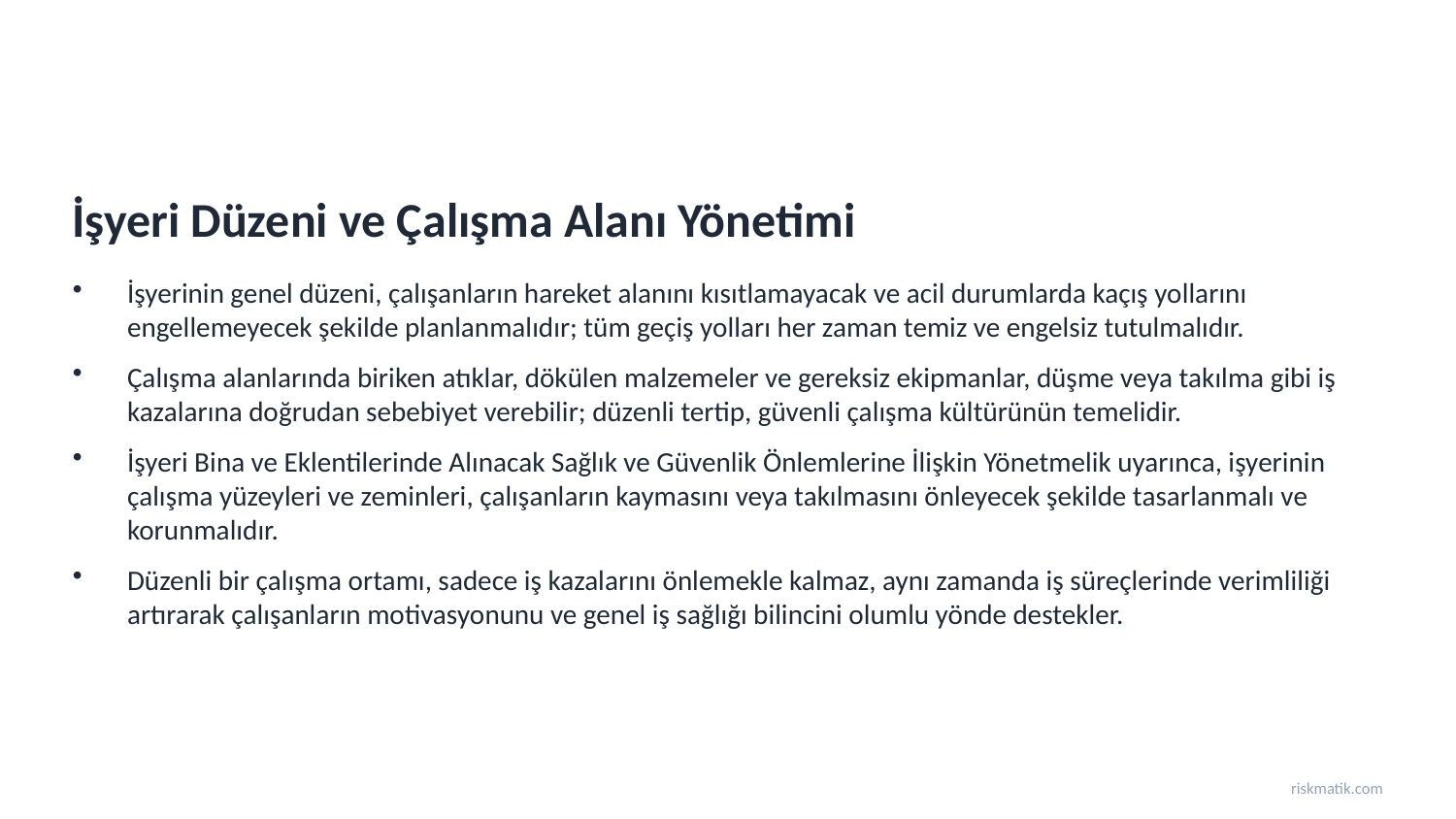

İşyeri Düzeni ve Çalışma Alanı Yönetimi
İşyerinin genel düzeni, çalışanların hareket alanını kısıtlamayacak ve acil durumlarda kaçış yollarını engellemeyecek şekilde planlanmalıdır; tüm geçiş yolları her zaman temiz ve engelsiz tutulmalıdır.
Çalışma alanlarında biriken atıklar, dökülen malzemeler ve gereksiz ekipmanlar, düşme veya takılma gibi iş kazalarına doğrudan sebebiyet verebilir; düzenli tertip, güvenli çalışma kültürünün temelidir.
İşyeri Bina ve Eklentilerinde Alınacak Sağlık ve Güvenlik Önlemlerine İlişkin Yönetmelik uyarınca, işyerinin çalışma yüzeyleri ve zeminleri, çalışanların kaymasını veya takılmasını önleyecek şekilde tasarlanmalı ve korunmalıdır.
Düzenli bir çalışma ortamı, sadece iş kazalarını önlemekle kalmaz, aynı zamanda iş süreçlerinde verimliliği artırarak çalışanların motivasyonunu ve genel iş sağlığı bilincini olumlu yönde destekler.
riskmatik.com